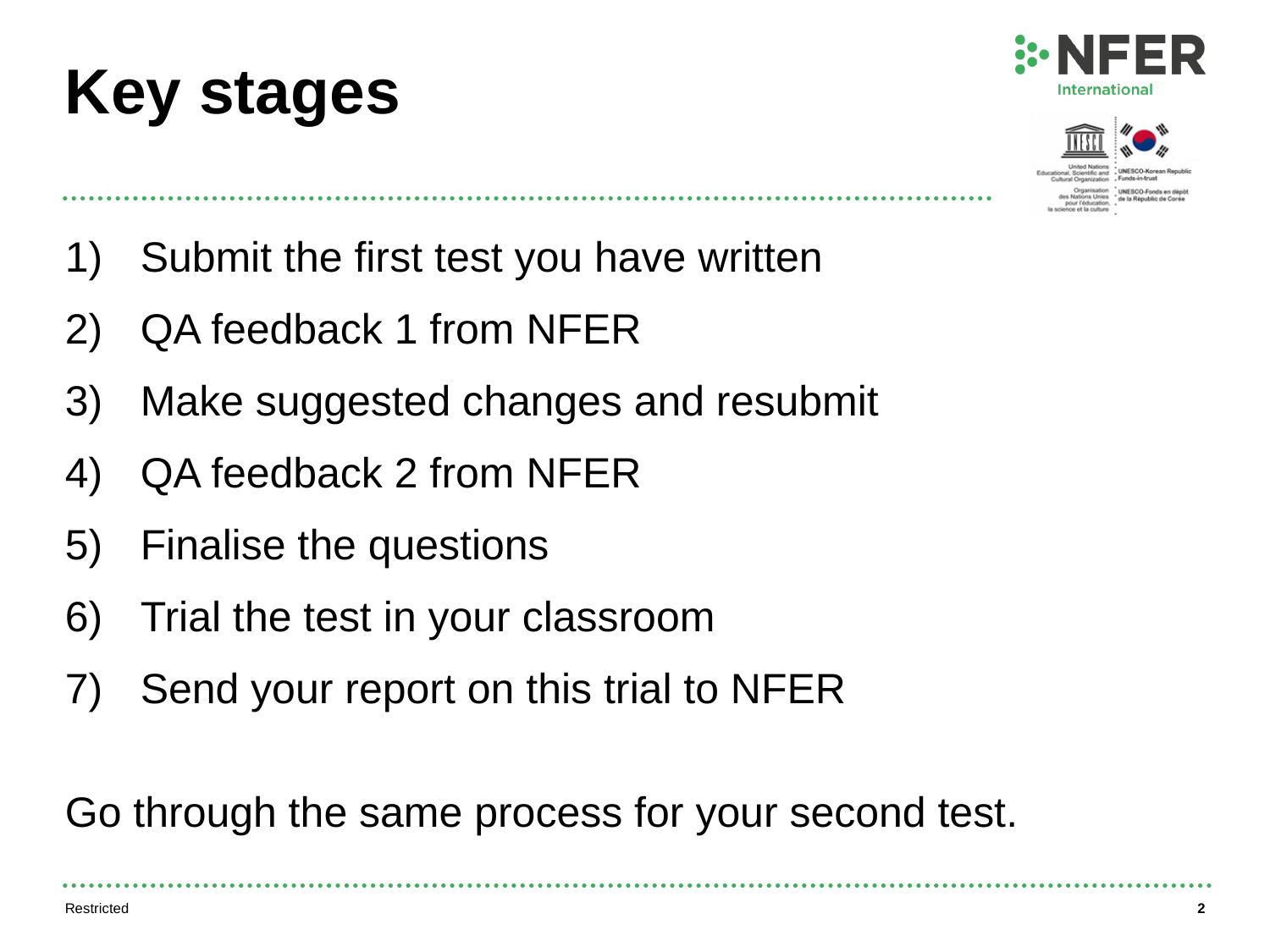

# Key stages
 Submit the first test you have written
 QA feedback 1 from NFER
 Make suggested changes and resubmit
 QA feedback 2 from NFER
 Finalise the questions
 Trial the test in your classroom
 Send your report on this trial to NFER

Go through the same process for your second test.

Restricted
2